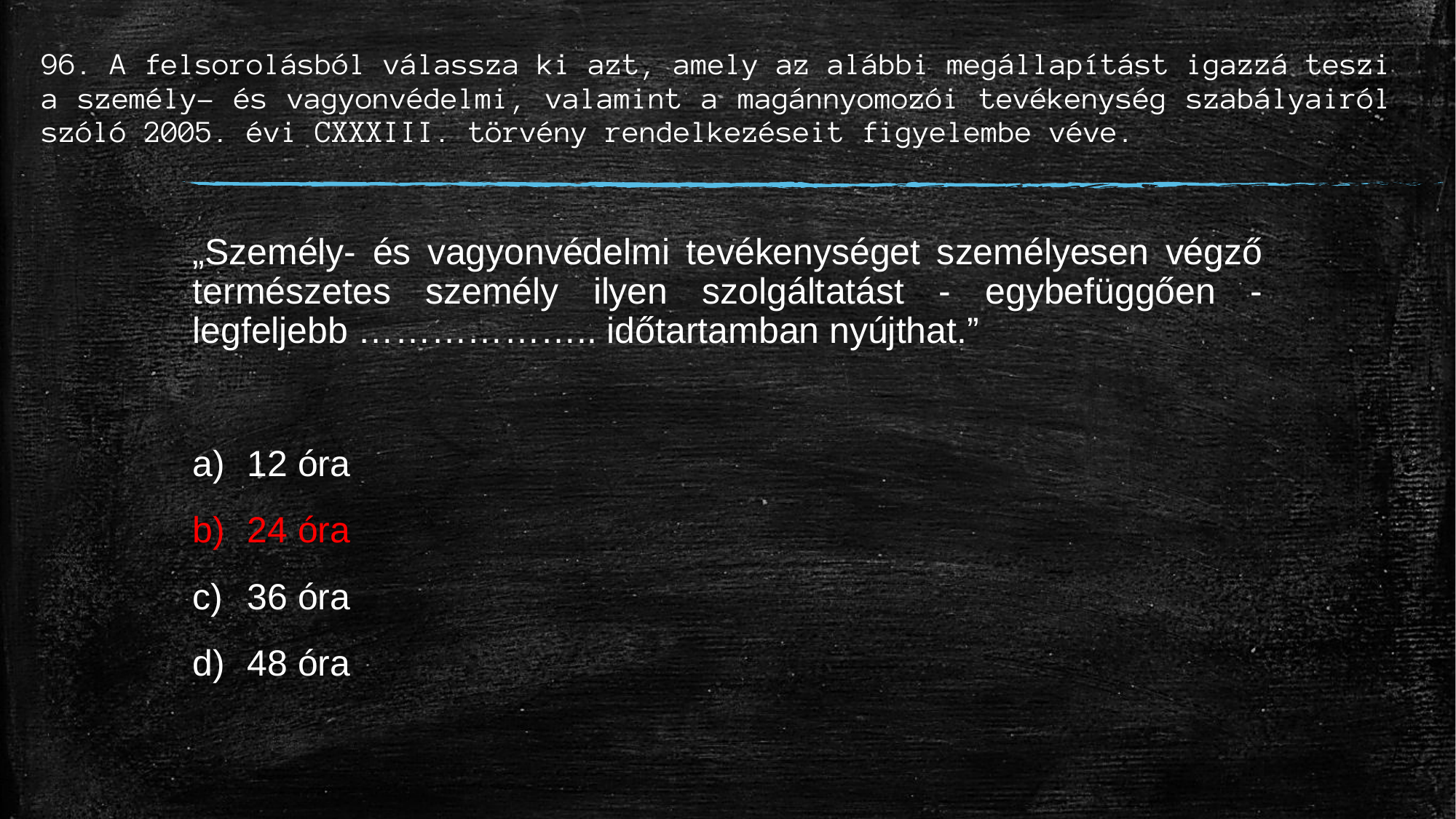

# 96. A felsorolásból válassza ki azt, amely az alábbi megállapítást igazzá teszi a személy- és vagyonvédelmi, valamint a magánnyomozói tevékenység szabályairól szóló 2005. évi CXXXIII. törvény rendelkezéseit figyelembe véve.
„Személy- és vagyonvédelmi tevékenységet személyesen végző természetes személy ilyen szolgáltatást - egybefüggően - legfeljebb ……………….. időtartamban nyújthat.”

12 óra
24 óra
36 óra
48 óra